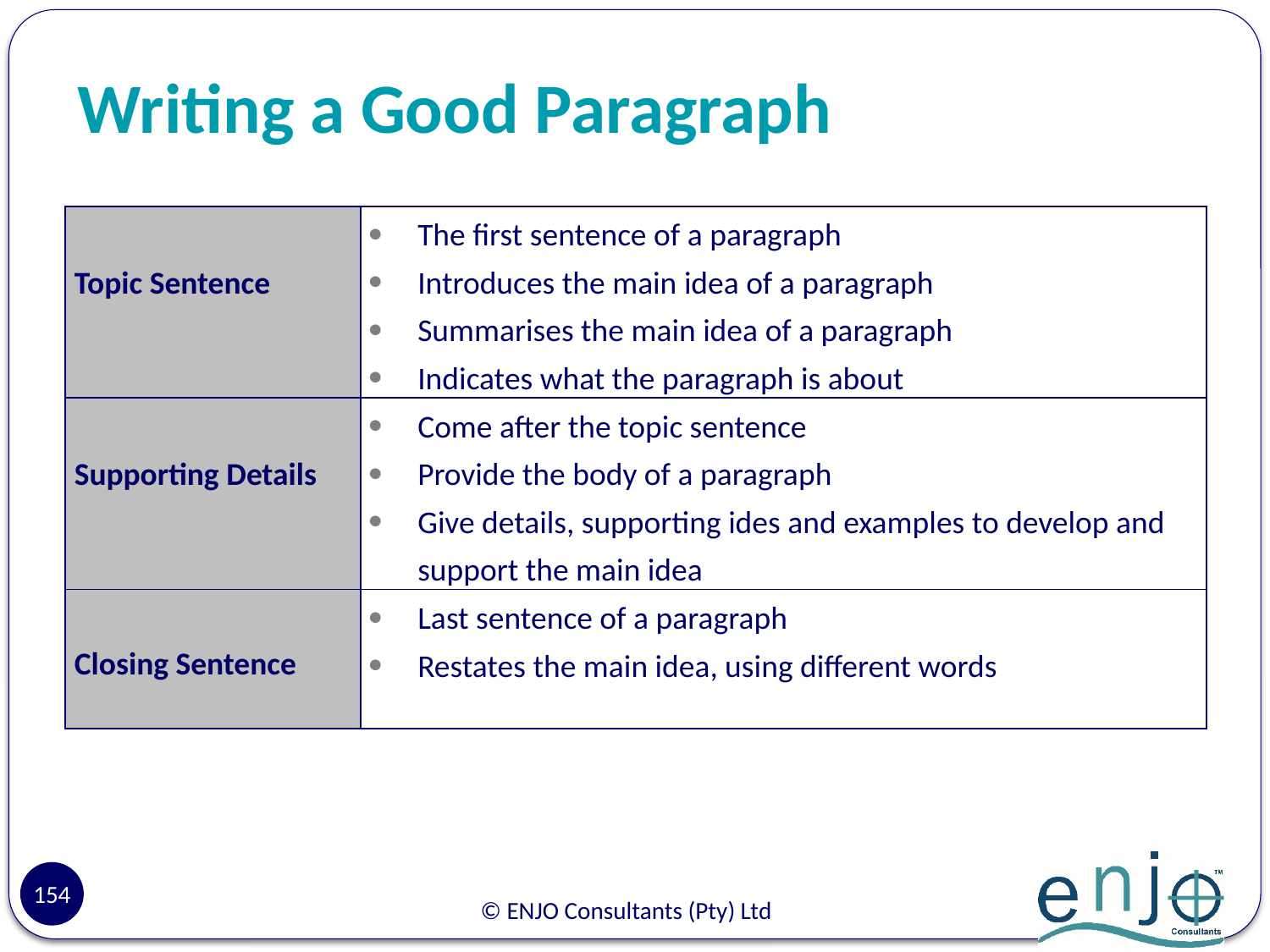

# Writing a Good Paragraph
| Topic Sentence | The first sentence of a paragraph Introduces the main idea of a paragraph Summarises the main idea of a paragraph Indicates what the paragraph is about |
| --- | --- |
| Supporting Details | Come after the topic sentence Provide the body of a paragraph Give details, supporting ides and examples to develop and support the main idea |
| Closing Sentence | Last sentence of a paragraph Restates the main idea, using different words |
154
© ENJO Consultants (Pty) Ltd